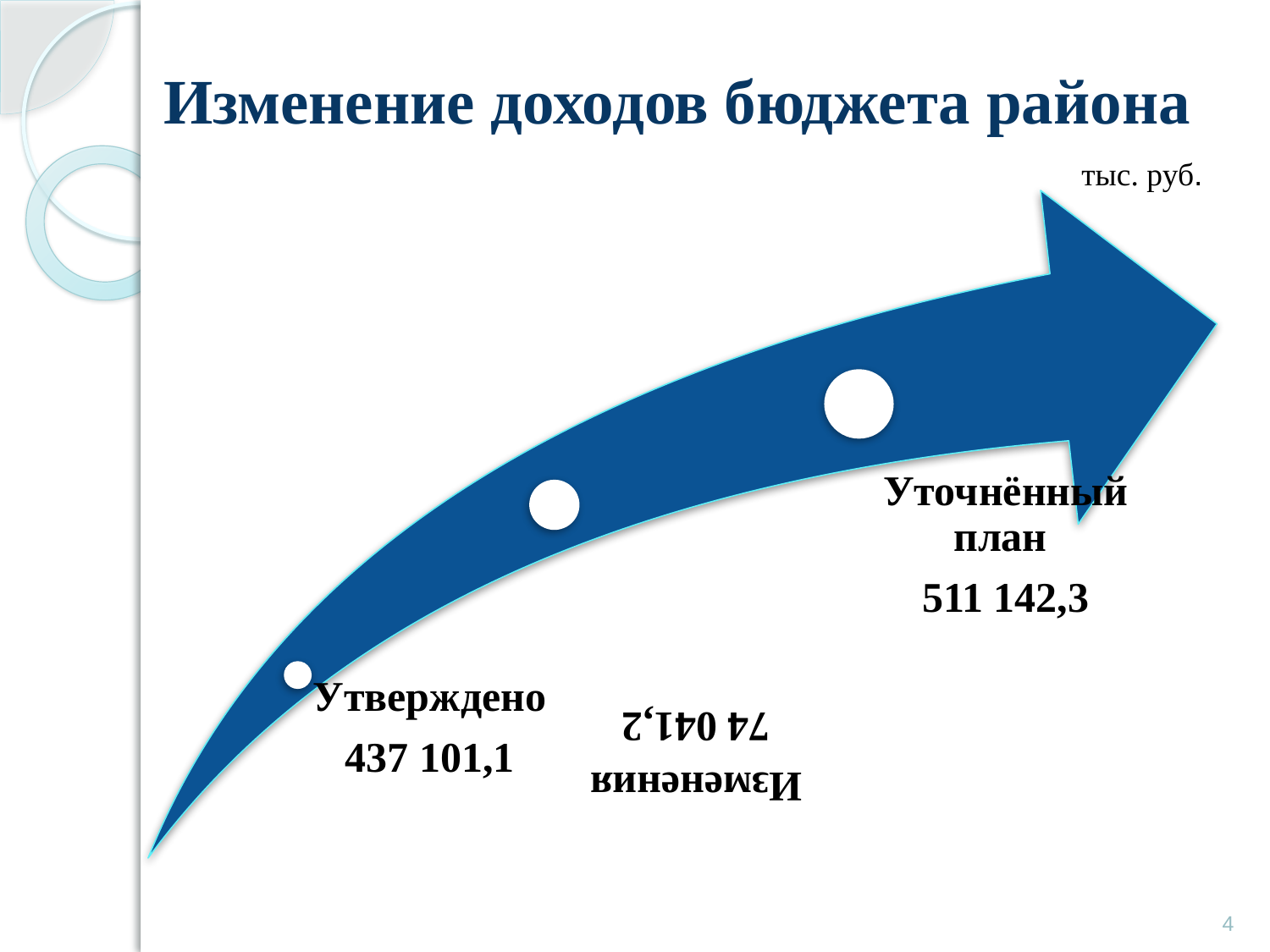

# Изменение доходов бюджета района
тыс. руб.
Утверждено
437 101,1
Изменения
74 041,2
Уточнённый план
511 142,3
4